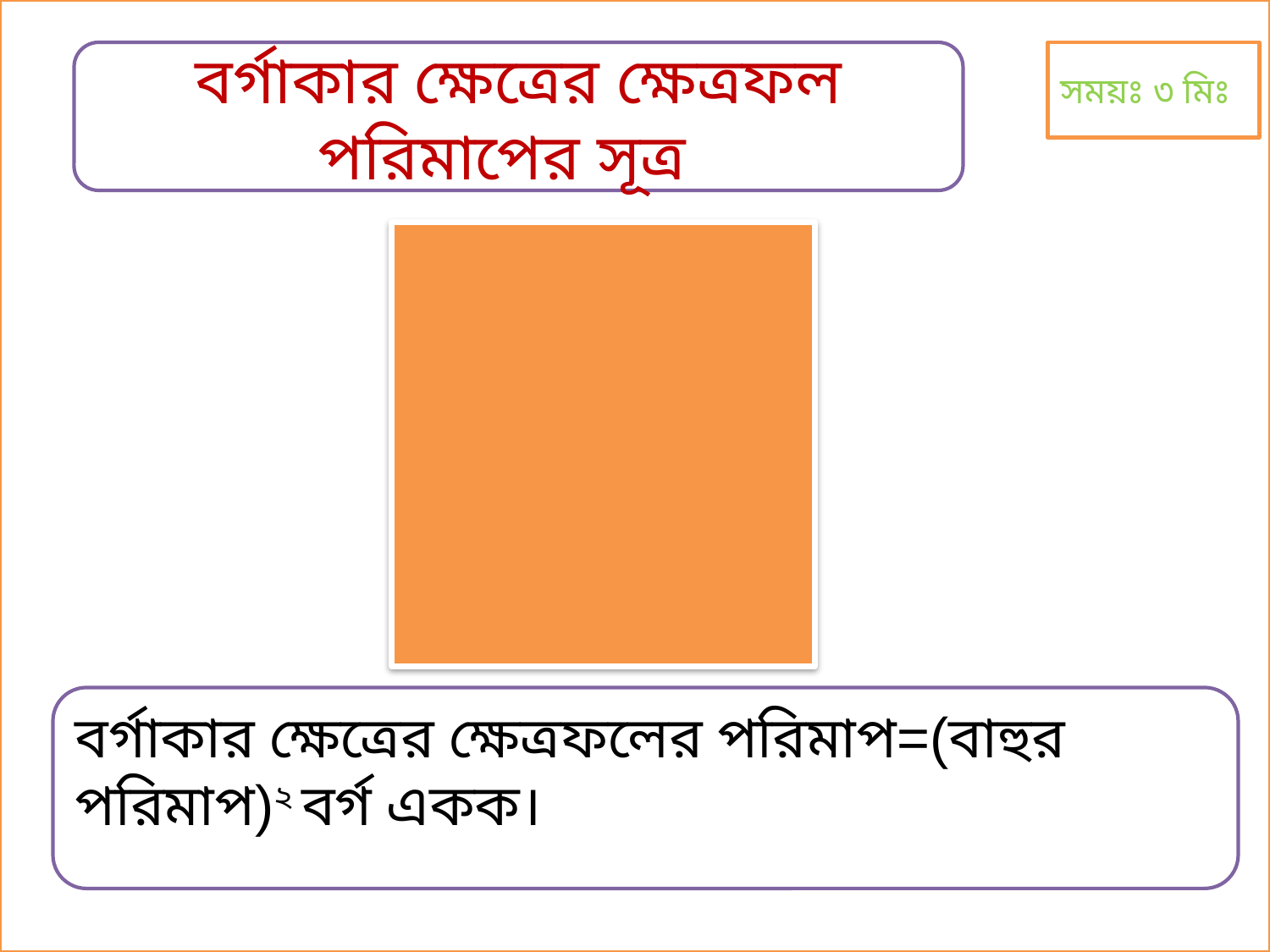

বর্গাকার ক্ষেত্রের ক্ষেত্রফল পরিমাপের সূত্র
সময়ঃ ৩ মিঃ

বর্গাকার ক্ষেত্রের ক্ষেত্রফলের পরিমাপ=(বাহুর পরিমাপ)২ বর্গ একক।